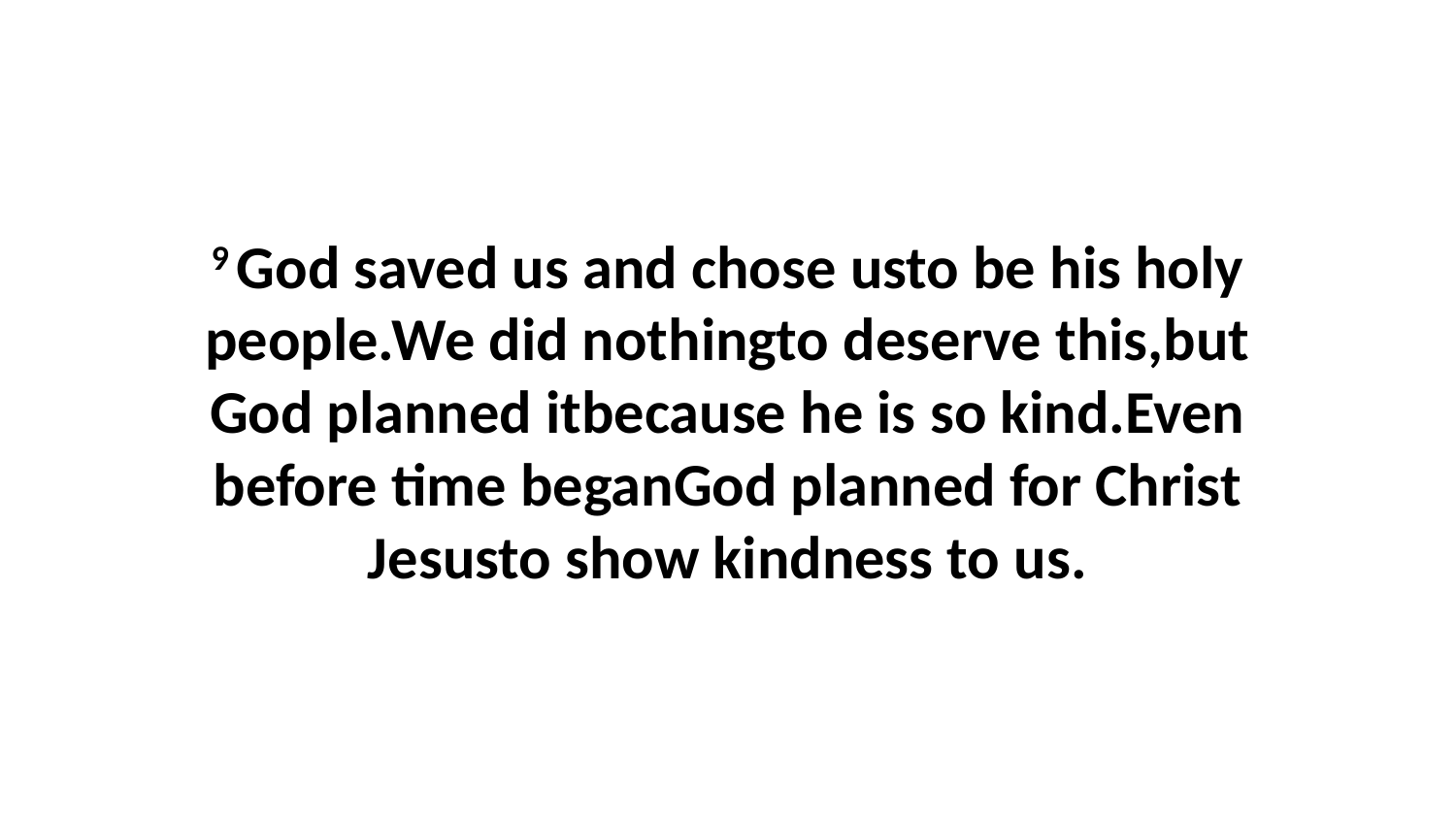

9 God saved us and chose usto be his holy people.We did nothingto deserve this,but God planned itbecause he is so kind.Even before time beganGod planned for Christ Jesusto show kindness to us.